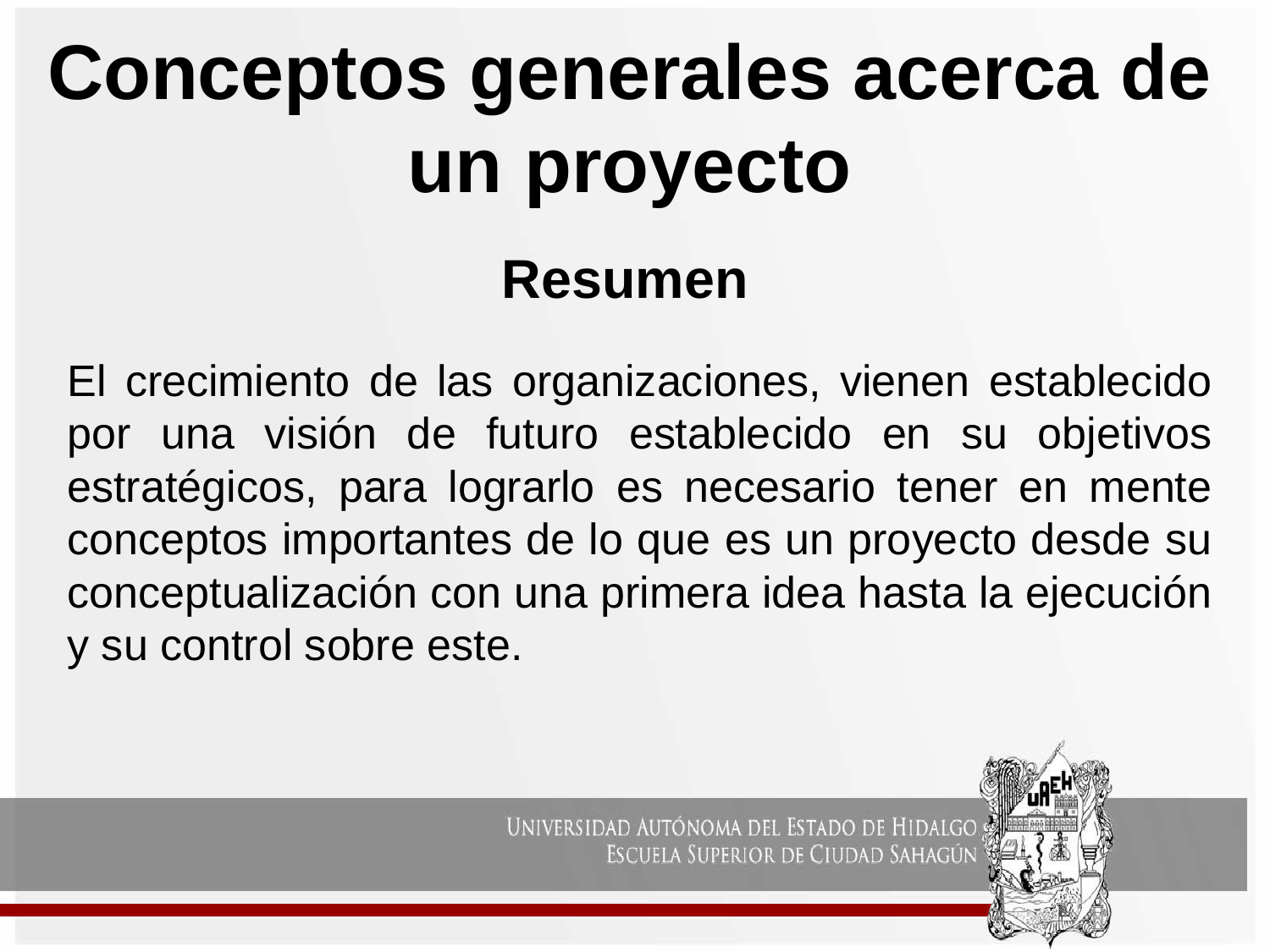

Conceptos generales acerca de un proyecto
Resumen

El crecimiento de las organizaciones, vienen establecido por una visión de futuro establecido en su objetivos estratégicos, para lograrlo es necesario tener en mente conceptos importantes de lo que es un proyecto desde su conceptualización con una primera idea hasta la ejecución y su control sobre este.